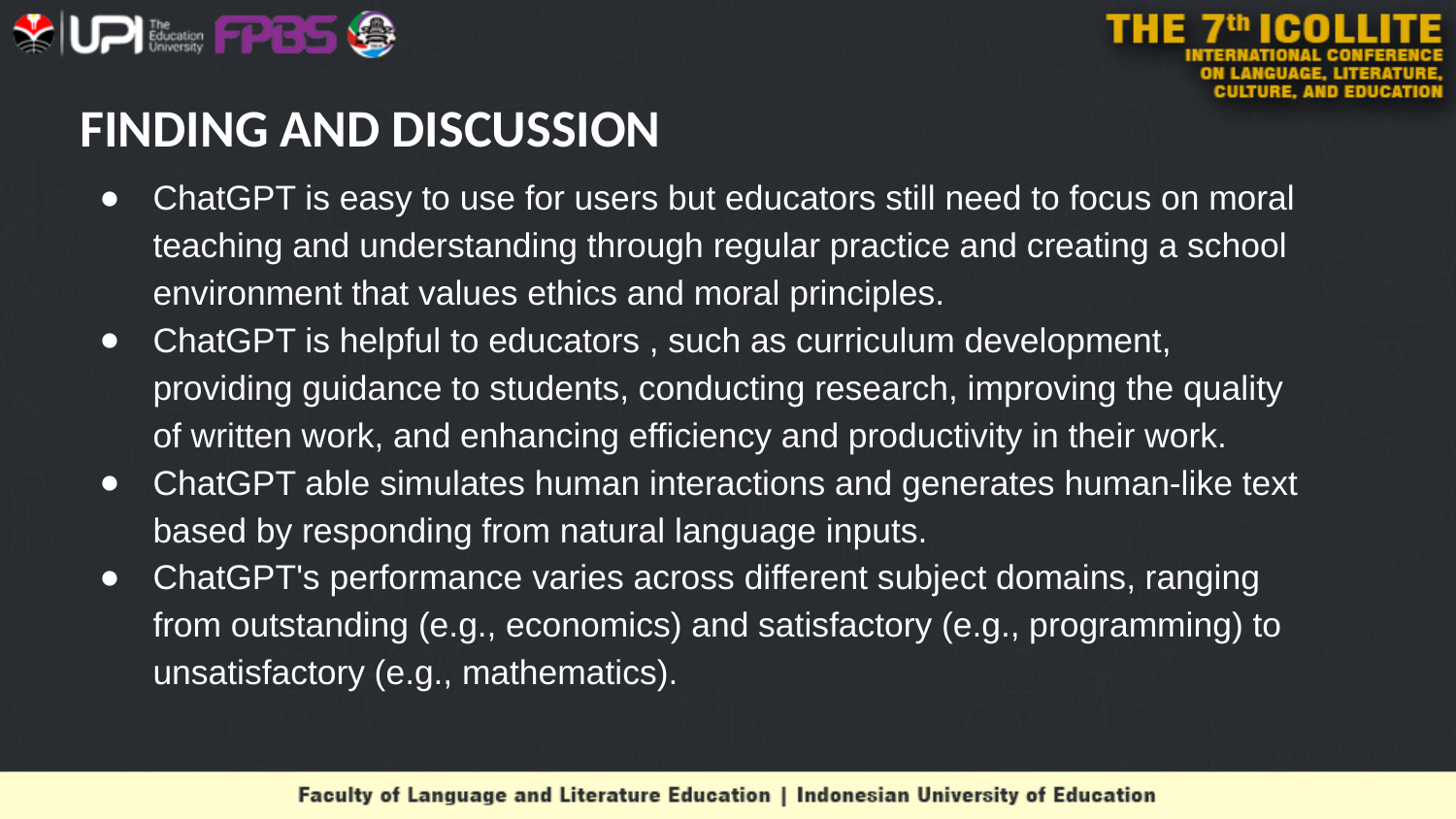

# FINDING AND DISCUSSION
ChatGPT is easy to use for users but educators still need to focus on moral teaching and understanding through regular practice and creating a school environment that values ethics and moral principles.
ChatGPT is helpful to educators , such as curriculum development, providing guidance to students, conducting research, improving the quality of written work, and enhancing efficiency and productivity in their work.
ChatGPT able simulates human interactions and generates human-like text based by responding from natural language inputs.
ChatGPT's performance varies across different subject domains, ranging from outstanding (e.g., economics) and satisfactory (e.g., programming) to unsatisfactory (e.g., mathematics).